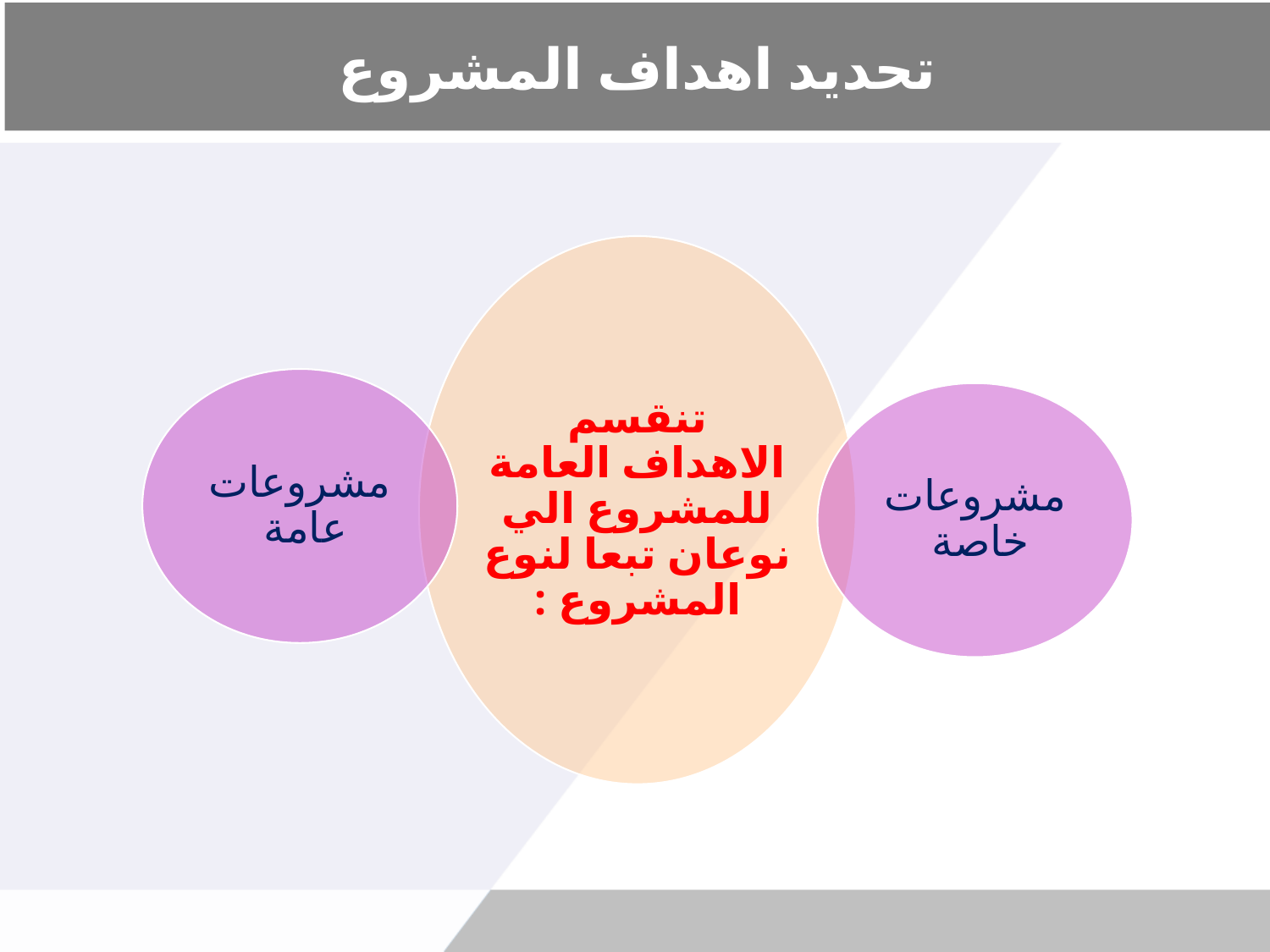

# تحديد اهداف المشروع
تنقسم الاهداف العامة للمشروع الي نوعان تبعا لنوع المشروع :
مشروعات عامة
مشروعات خاصة